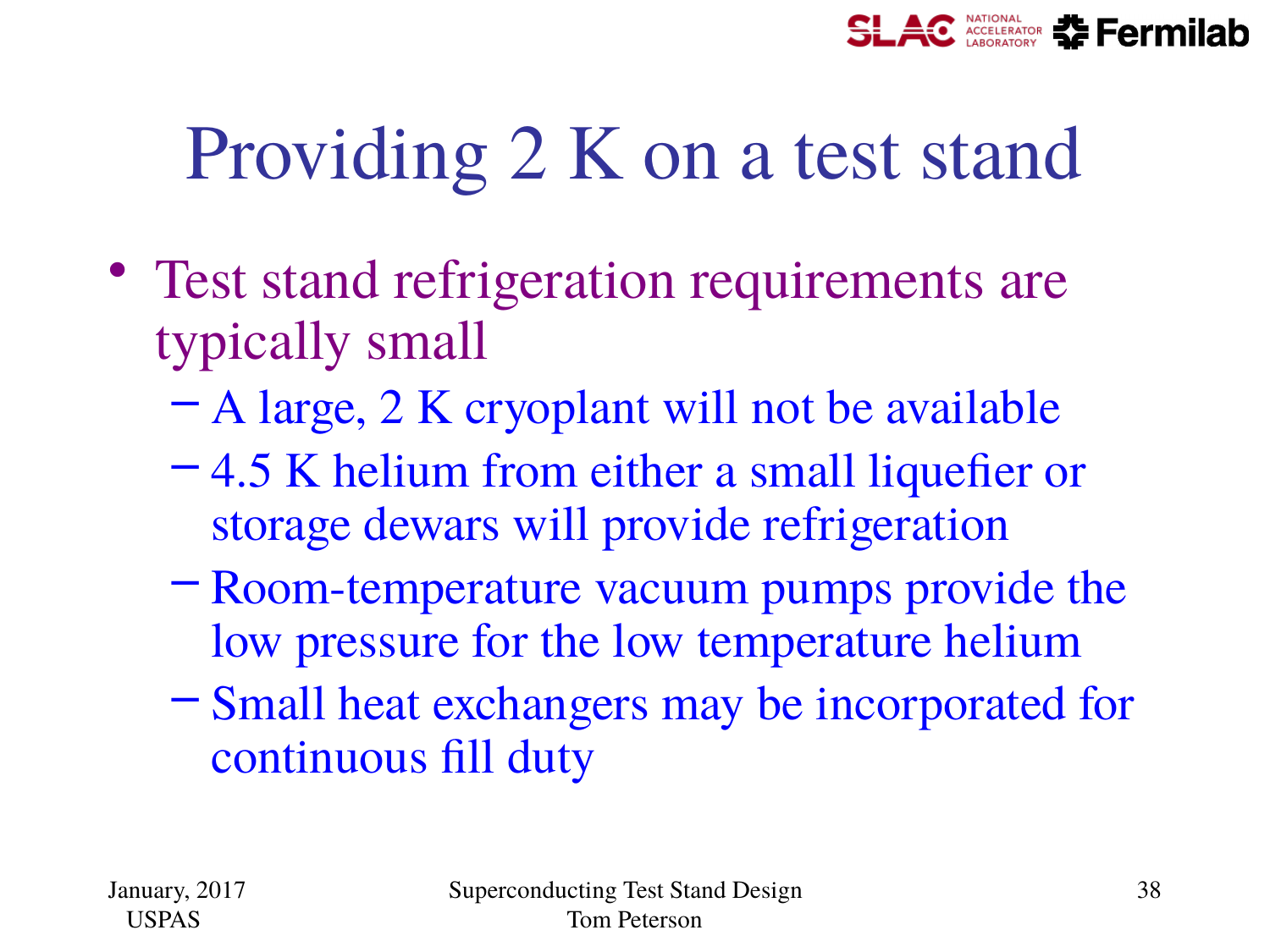

# Providing 2 K on a test stand
Test stand refrigeration requirements are typically small
A large, 2 K cryoplant will not be available
4.5 K helium from either a small liquefier or storage dewars will provide refrigeration
Room-temperature vacuum pumps provide the low pressure for the low temperature helium
Small heat exchangers may be incorporated for continuous fill duty
January, 2017    USPAS
Superconducting Test Stand Design    Tom Peterson
38